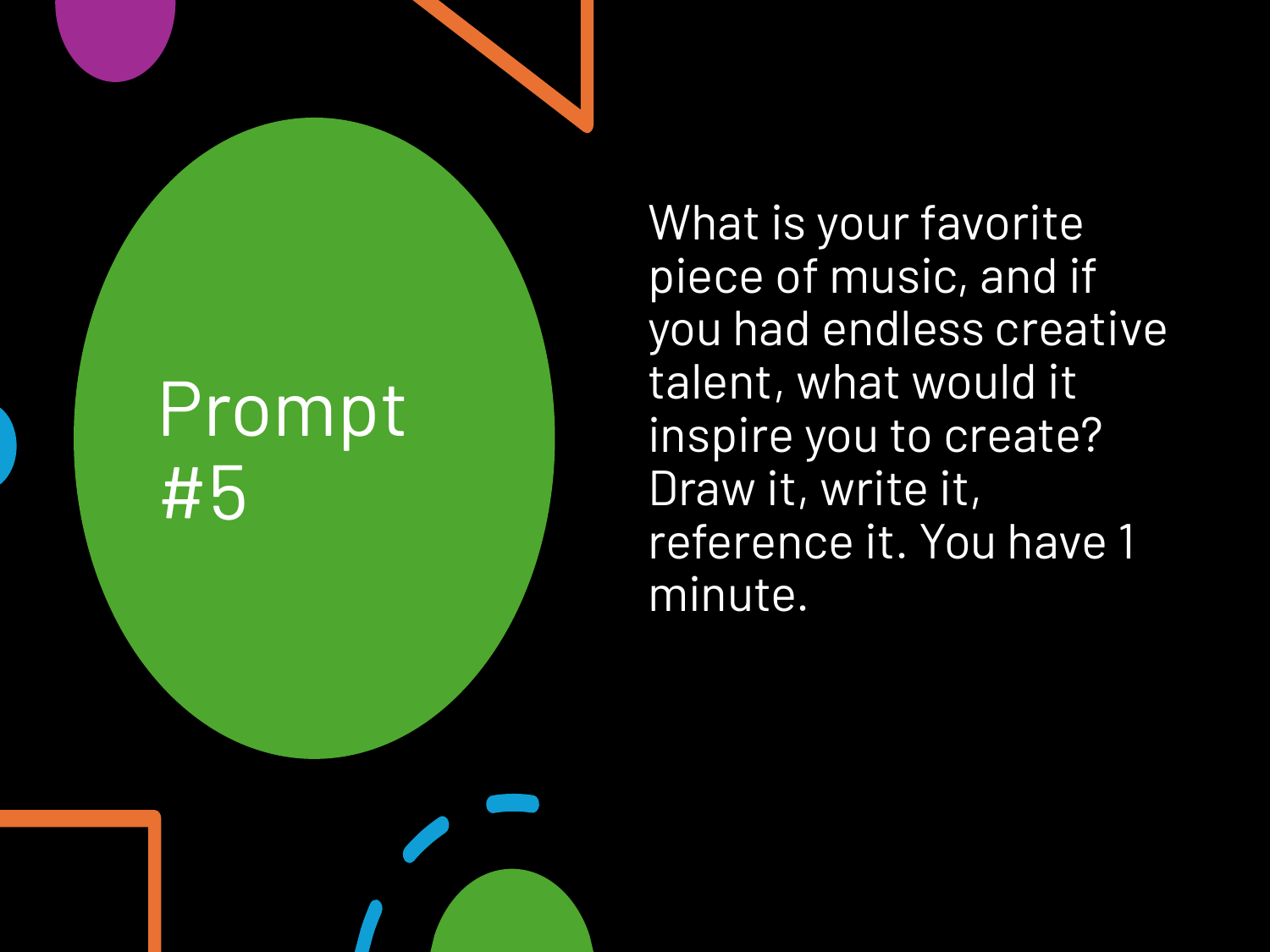

What is your favorite piece of music, and if you had endless creative talent, what would it inspire you to create? Draw it, write it, reference it. You have 1 minute.

# Prompt #5